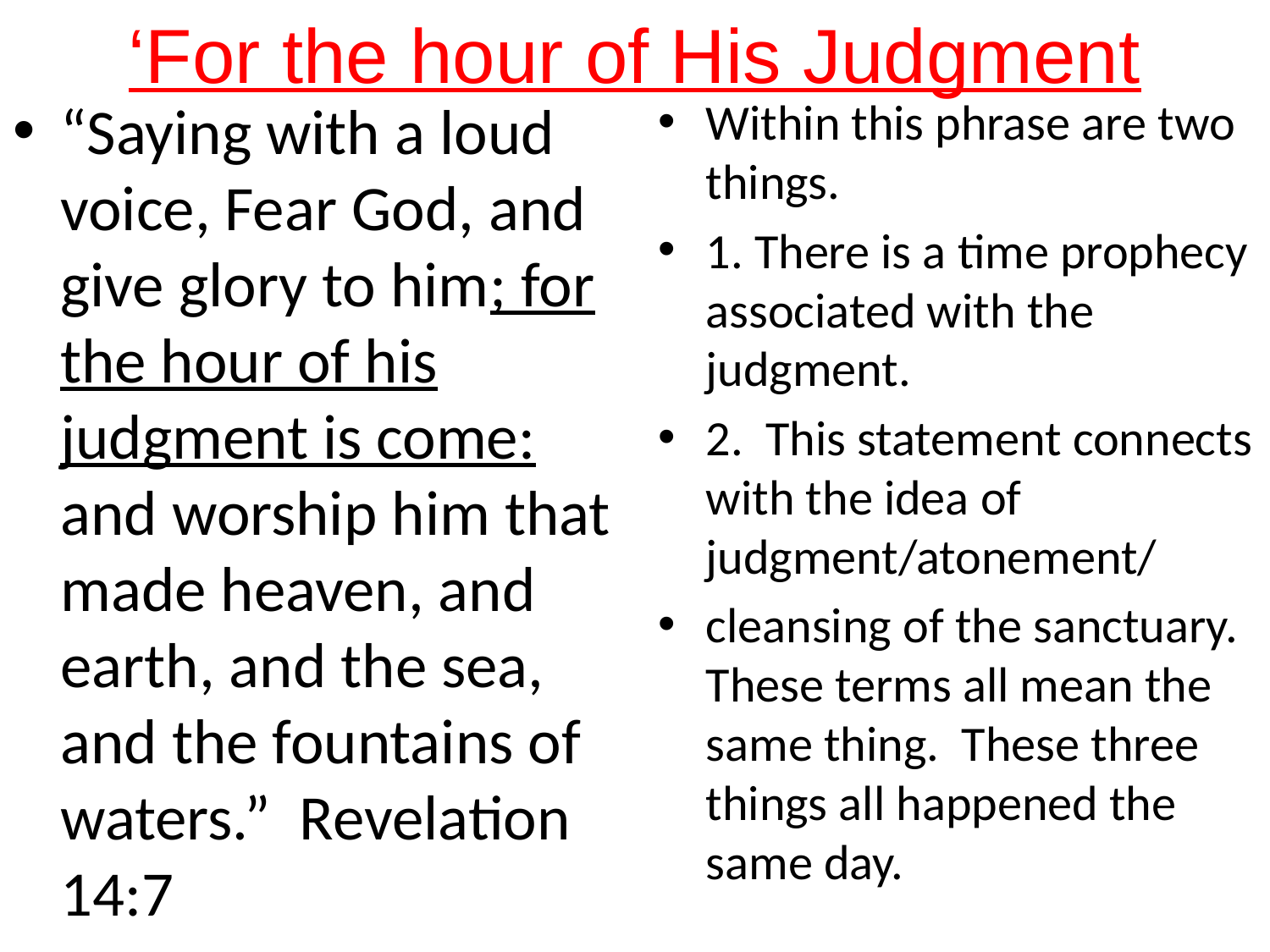

# ‘For the hour of His Judgment
“Saying with a loud voice, Fear God, and give glory to him; for the hour of his judgment is come: and worship him that made heaven, and earth, and the sea, and the fountains of waters.”  Revelation 14:7
Within this phrase are two things.
1. There is a time prophecy associated with the judgment.
2.  This statement connects with the idea of judgment/atonement/
cleansing of the sanctuary.  These terms all mean the same thing.  These three things all happened the same day.